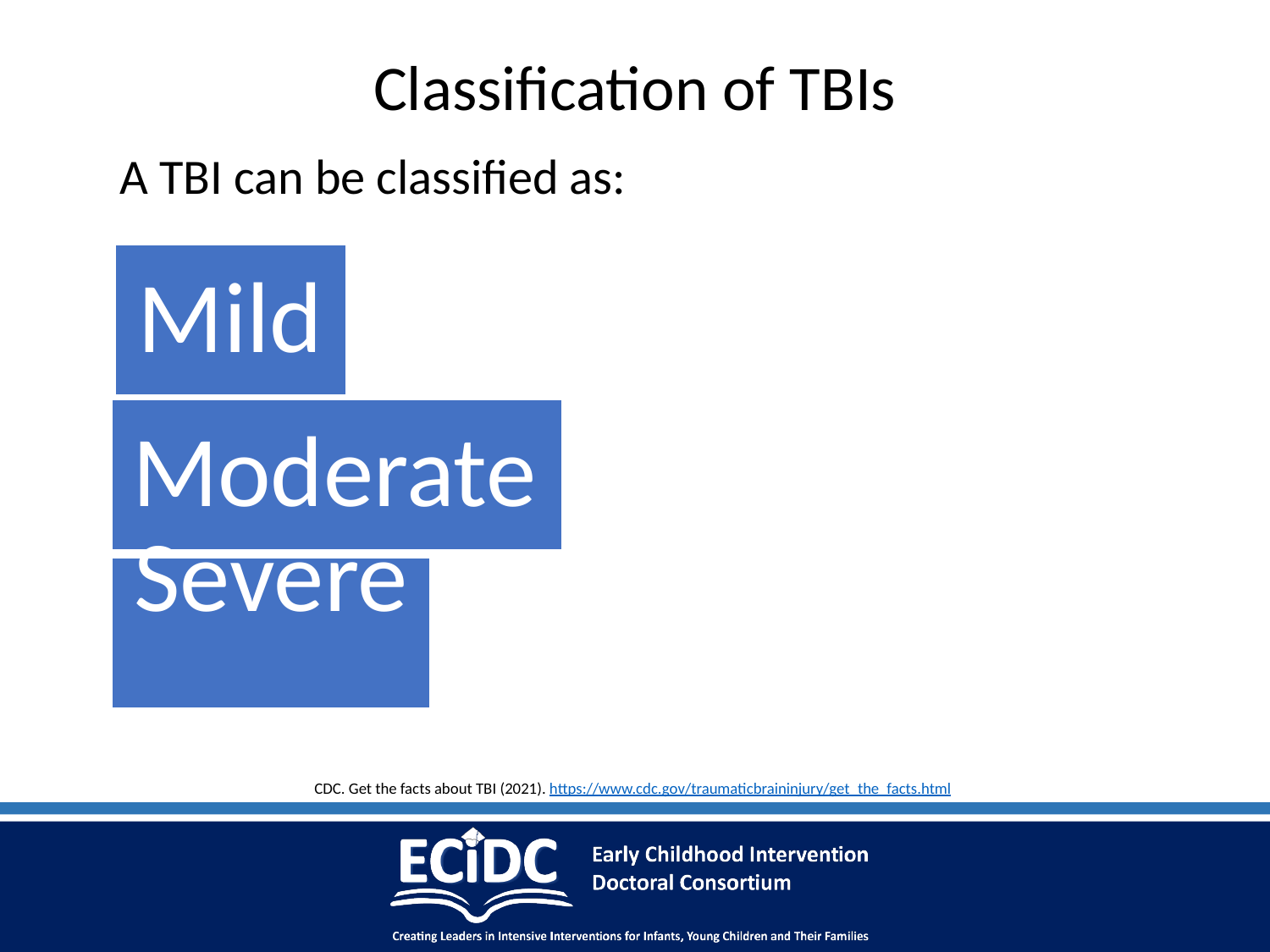

# Classification of TBIs
A TBI can be classified as:
Mild
Moderate
Severe
CDC. Get the facts about TBI (2021). https://www.cdc.gov/traumaticbraininjury/get_the_facts.html